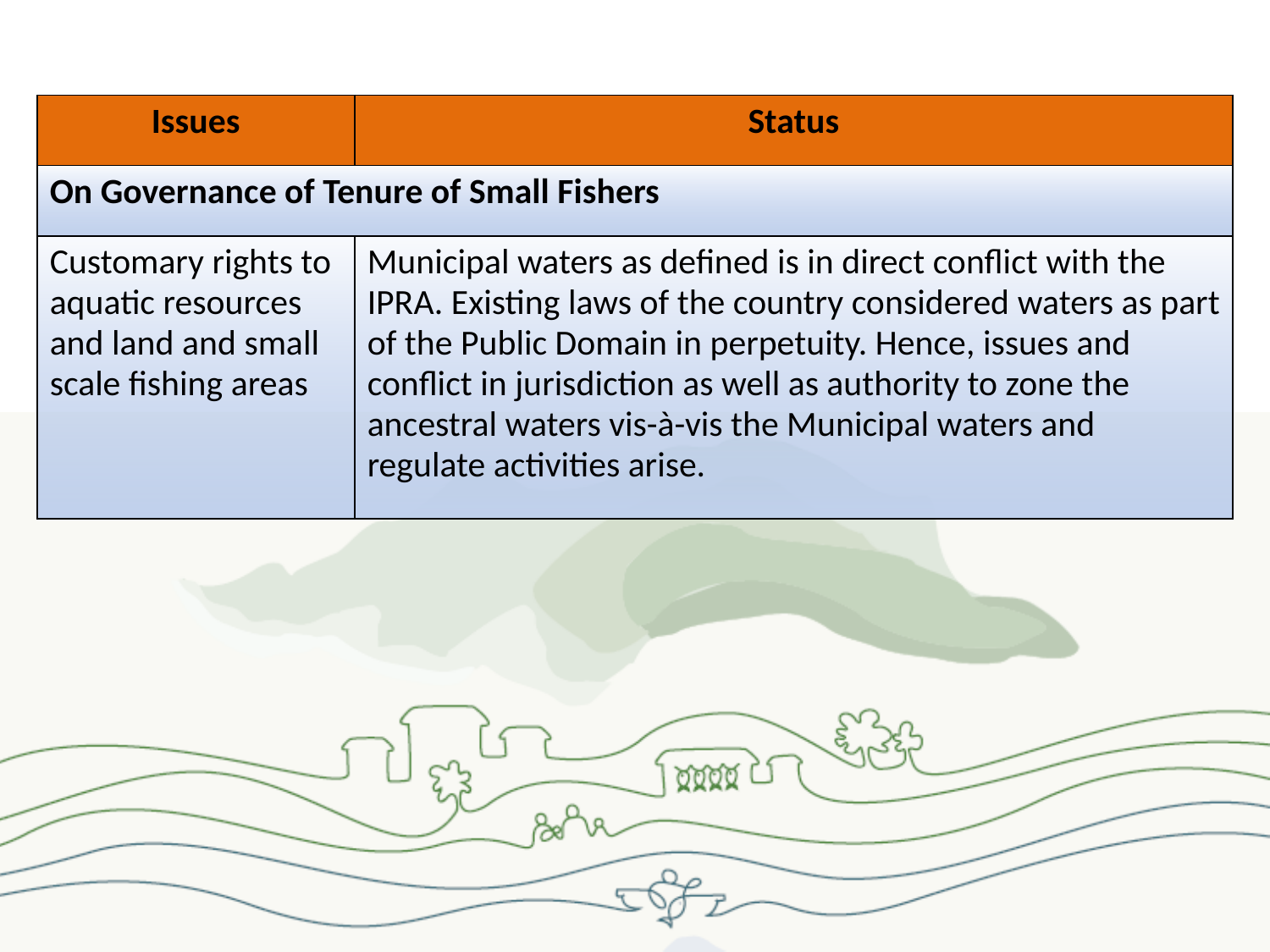

#
| Issues | Status |
| --- | --- |
| On Governance of Tenure of Small Fishers |  |
| Customary rights to aquatic resources and land and small scale fishing areas | Municipal waters as defined is in direct conflict with the IPRA. Existing laws of the country considered waters as part of the Public Domain in perpetuity. Hence, issues and conflict in jurisdiction as well as authority to zone the ancestral waters vis-à-vis the Municipal waters and regulate activities arise. |